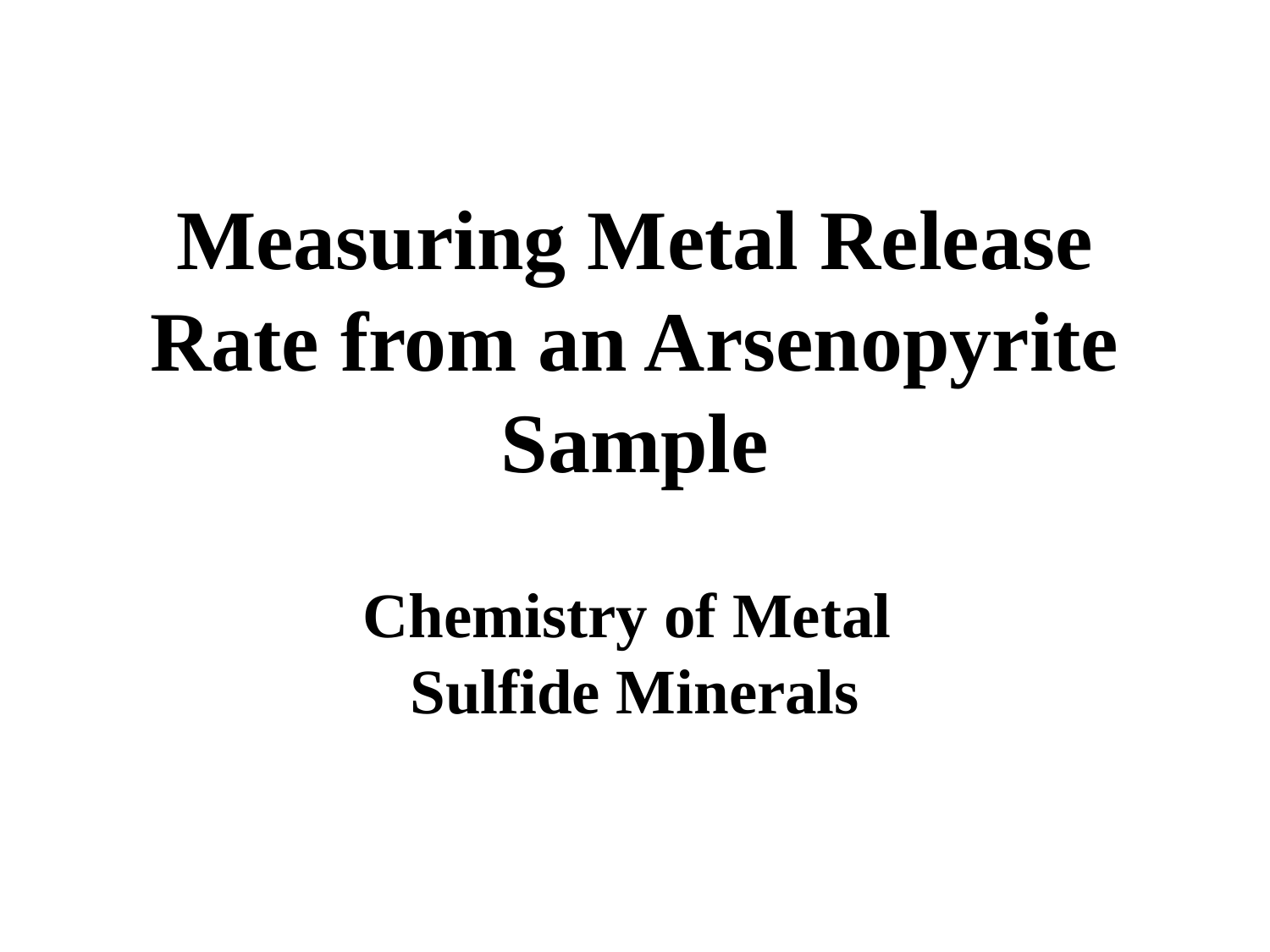

Measuring Metal Release Rate from an Arsenopyrite Sample

Chemistry of Metal
Sulfide Minerals